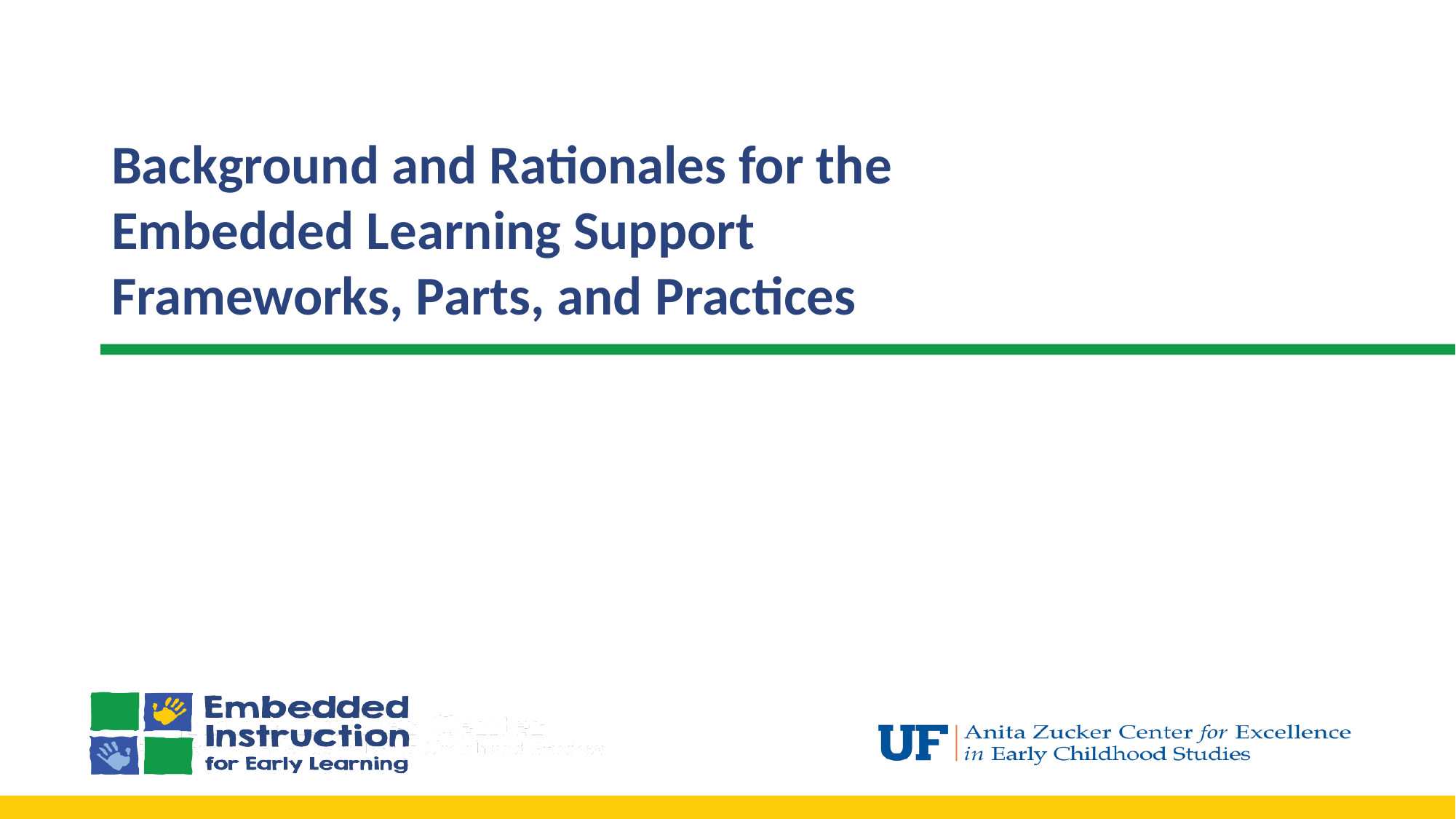

# Background and Rationales for the Embedded Learning Support Frameworks, Parts, and Practices